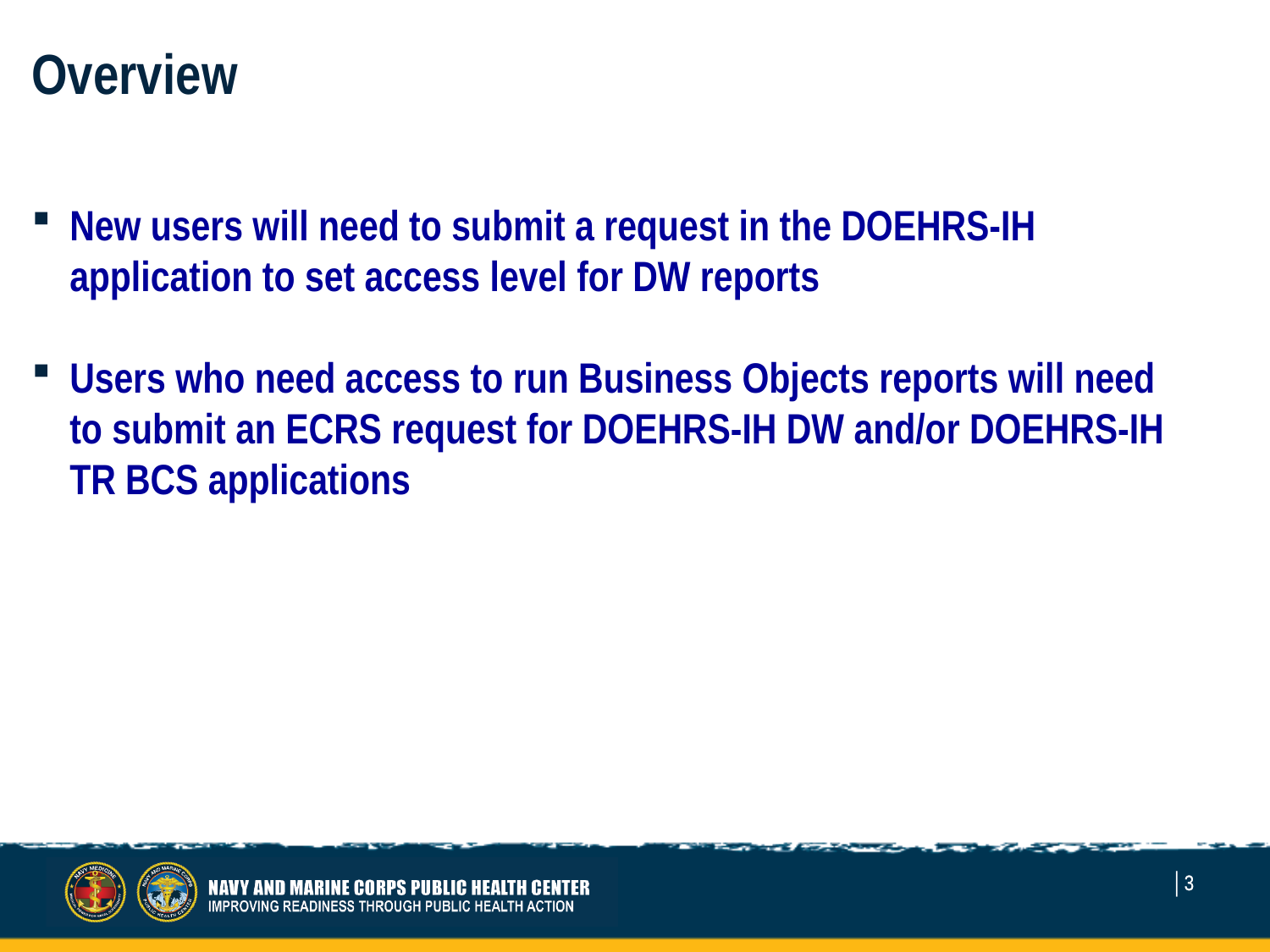

Overview
New users will need to submit a request in the DOEHRS-IH application to set access level for DW reports

Users who need access to run Business Objects reports will need to submit an ECRS request for DOEHRS-IH DW and/or DOEHRS-IH TR BCS applications